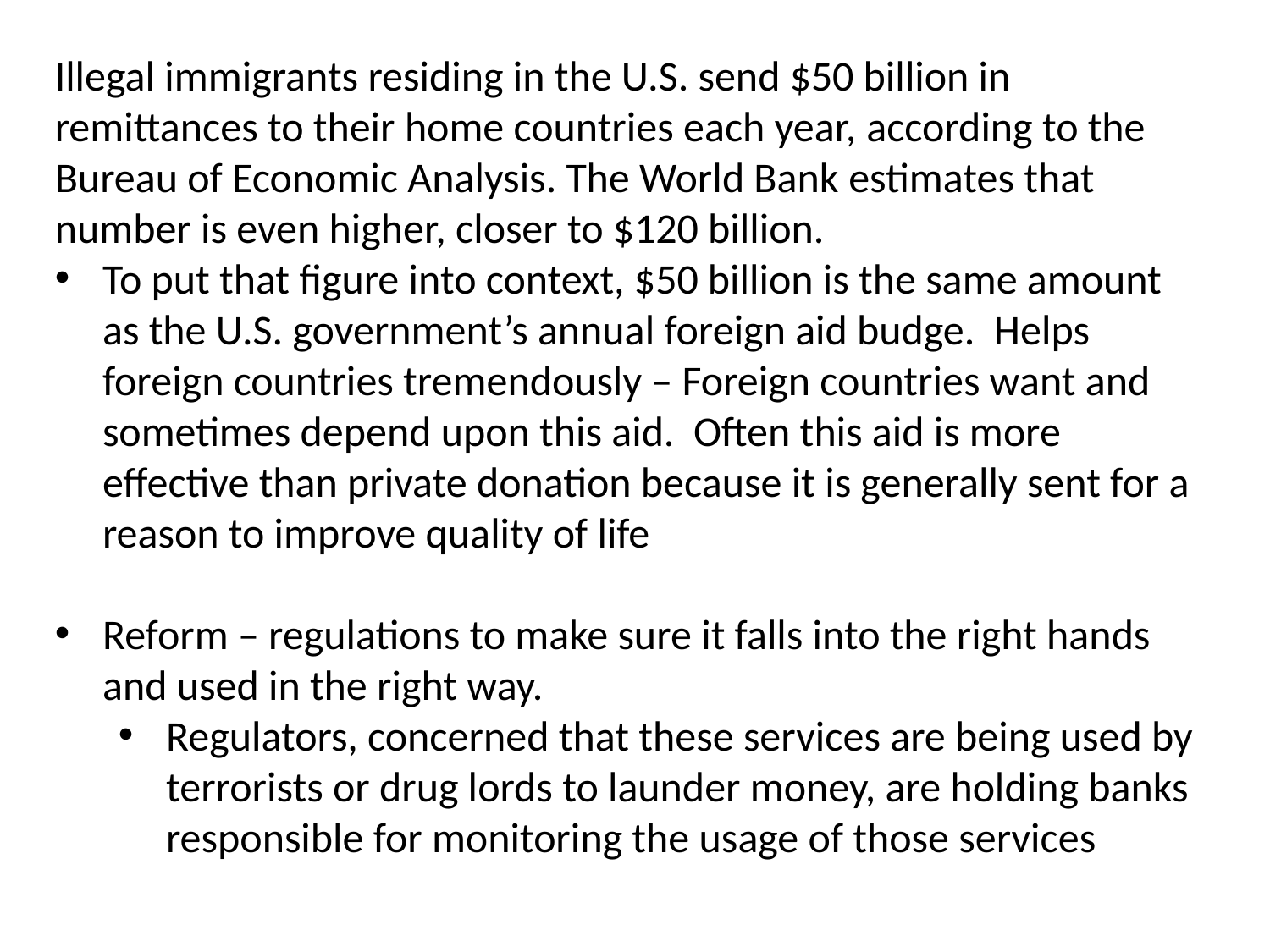

Illegal immigrants residing in the U.S. send $50 billion in remittances to their home countries each year, according to the Bureau of Economic Analysis. The World Bank estimates that number is even higher, closer to $120 billion.
To put that figure into context, $50 billion is the same amount as the U.S. government’s annual foreign aid budge.  Helps foreign countries tremendously – Foreign countries want and sometimes depend upon this aid.  Often this aid is more effective than private donation because it is generally sent for a reason to improve quality of life

Reform – regulations to make sure it falls into the right hands and used in the right way.
Regulators, concerned that these services are being used by terrorists or drug lords to launder money, are holding banks responsible for monitoring the usage of those services